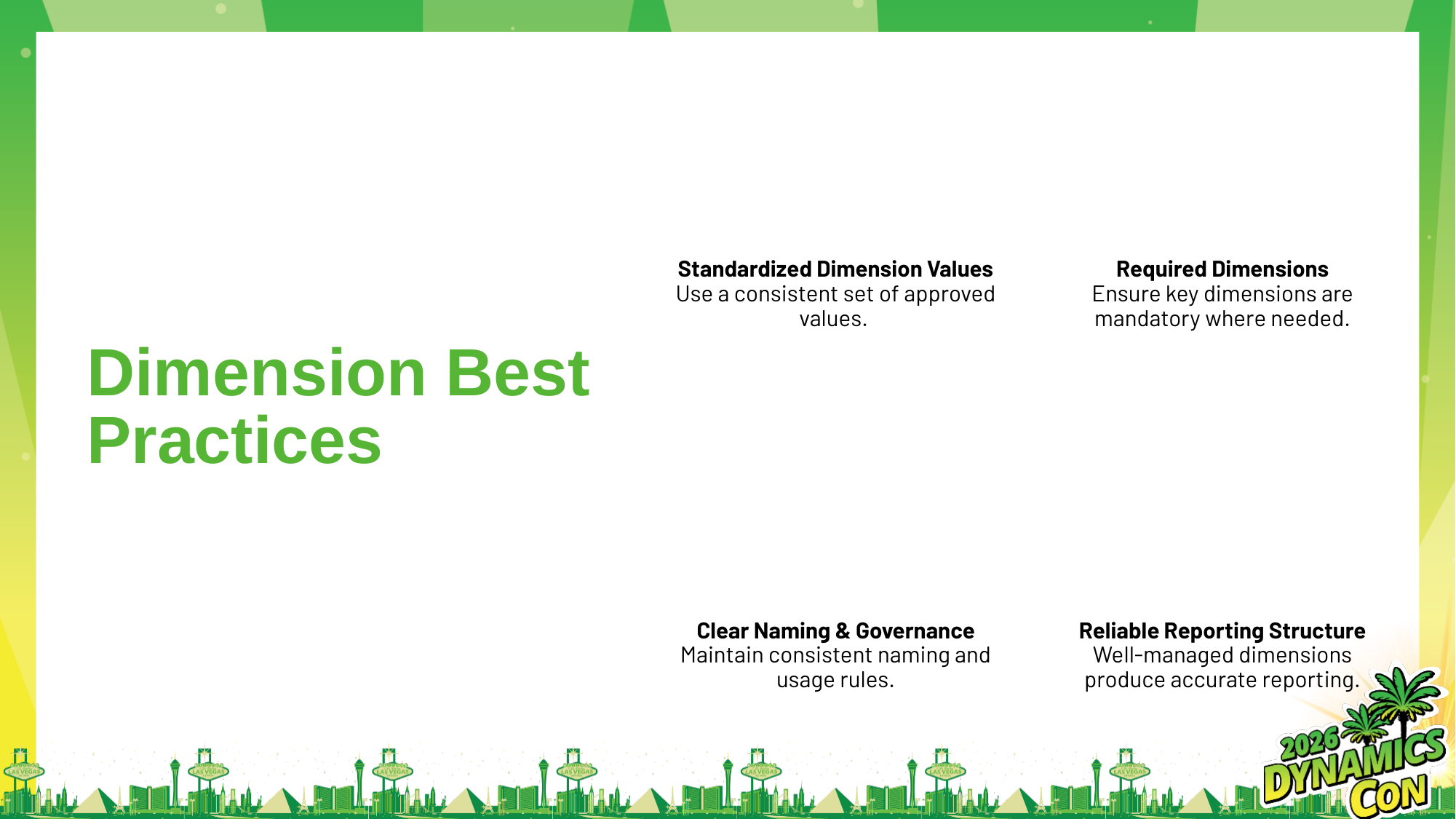

Standardized Dimension Values
Use a consistent set of approved values.
Required Dimensions
Ensure key dimensions are mandatory where needed.
Clear Naming & Governance
Maintain consistent naming and usage rules.
Reliable Reporting Structure
Well-managed dimensions produce accurate reporting.
# Dimension Best Practices